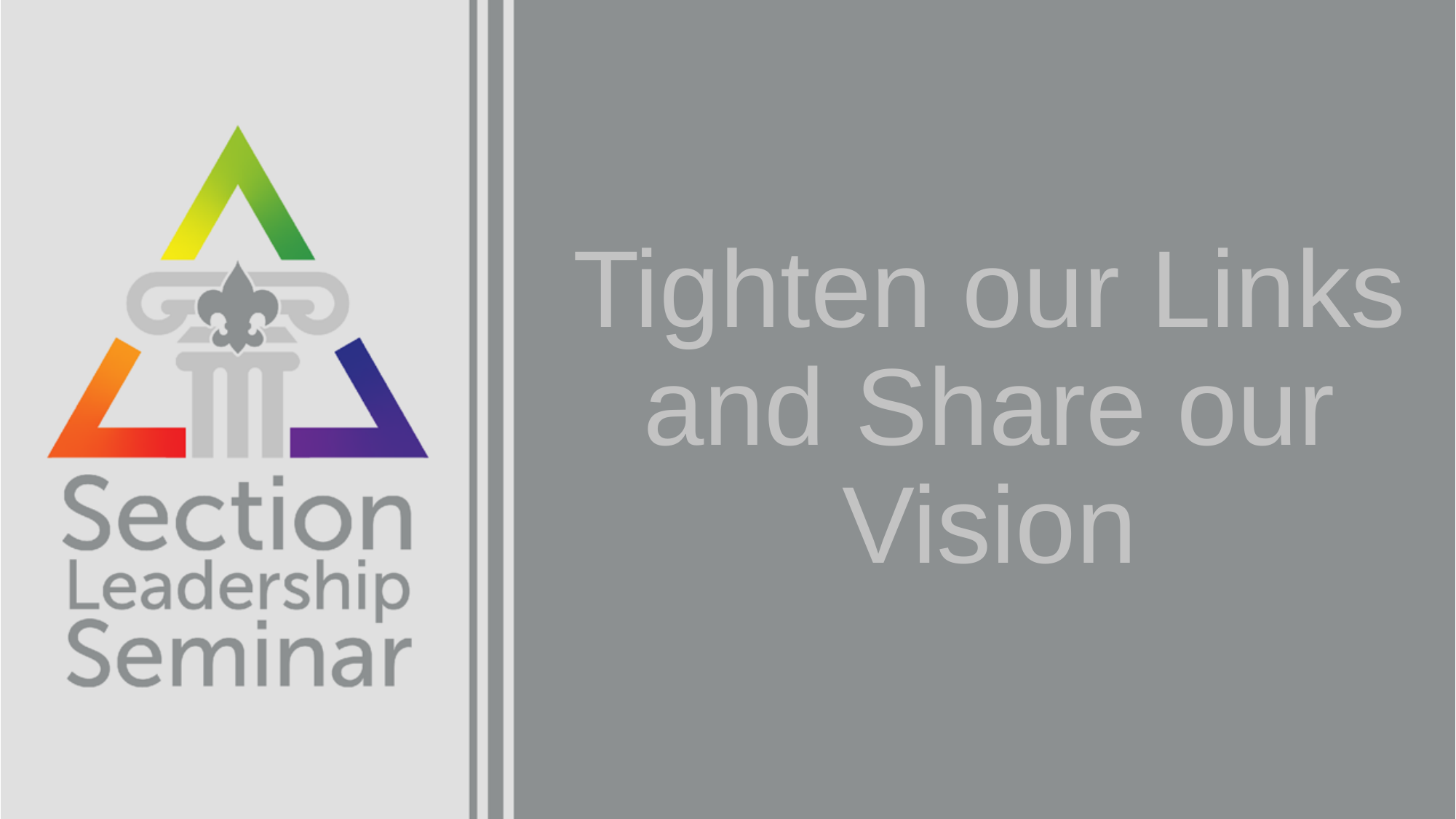

# Tighten our Links and Share our Vision